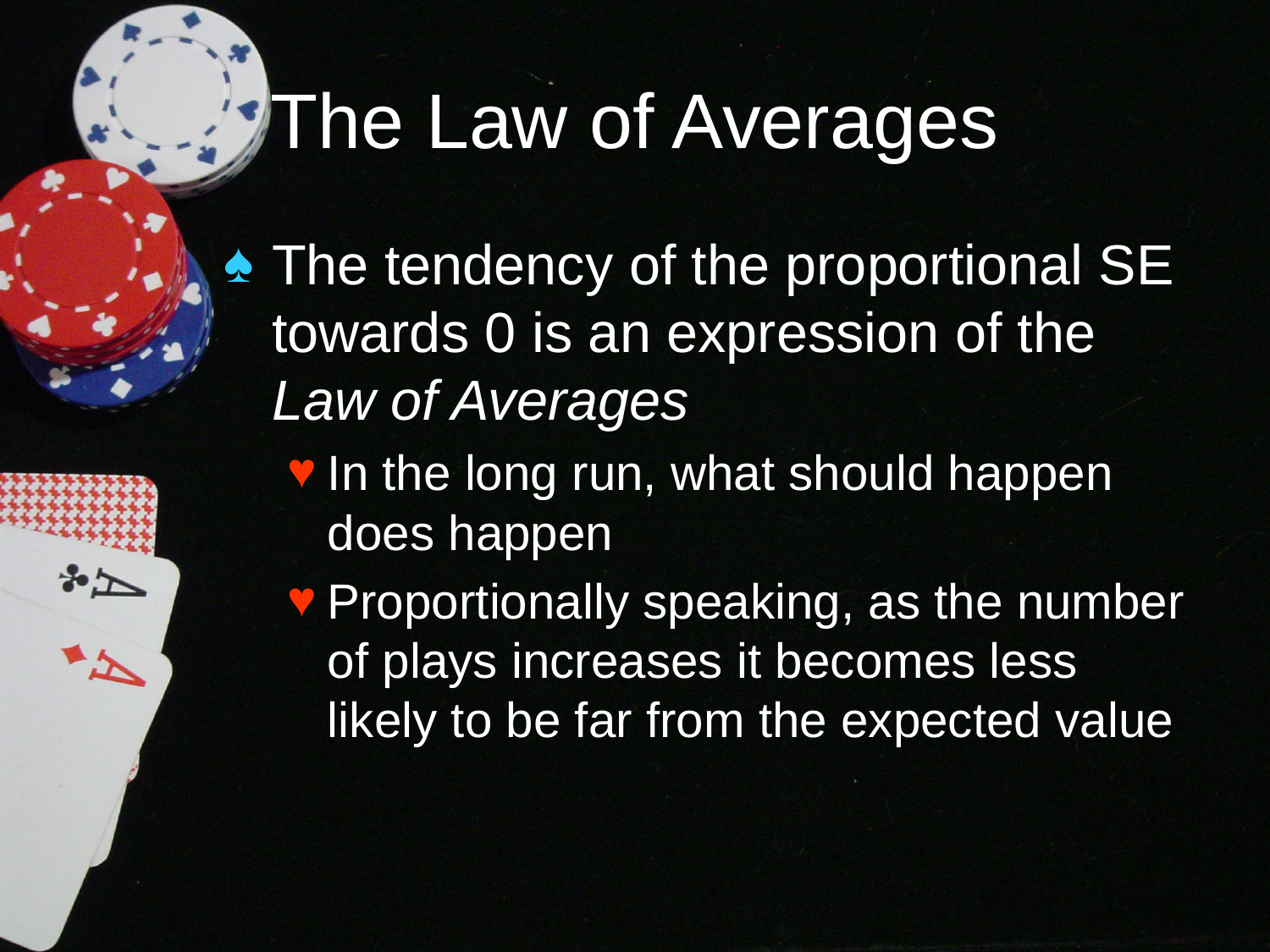

# The Law of Averages
The tendency of the proportional SE towards 0 is an expression of the Law of Averages
In the long run, what should happen does happen
Proportionally speaking, as the number of plays increases it becomes less likely to be far from the expected value